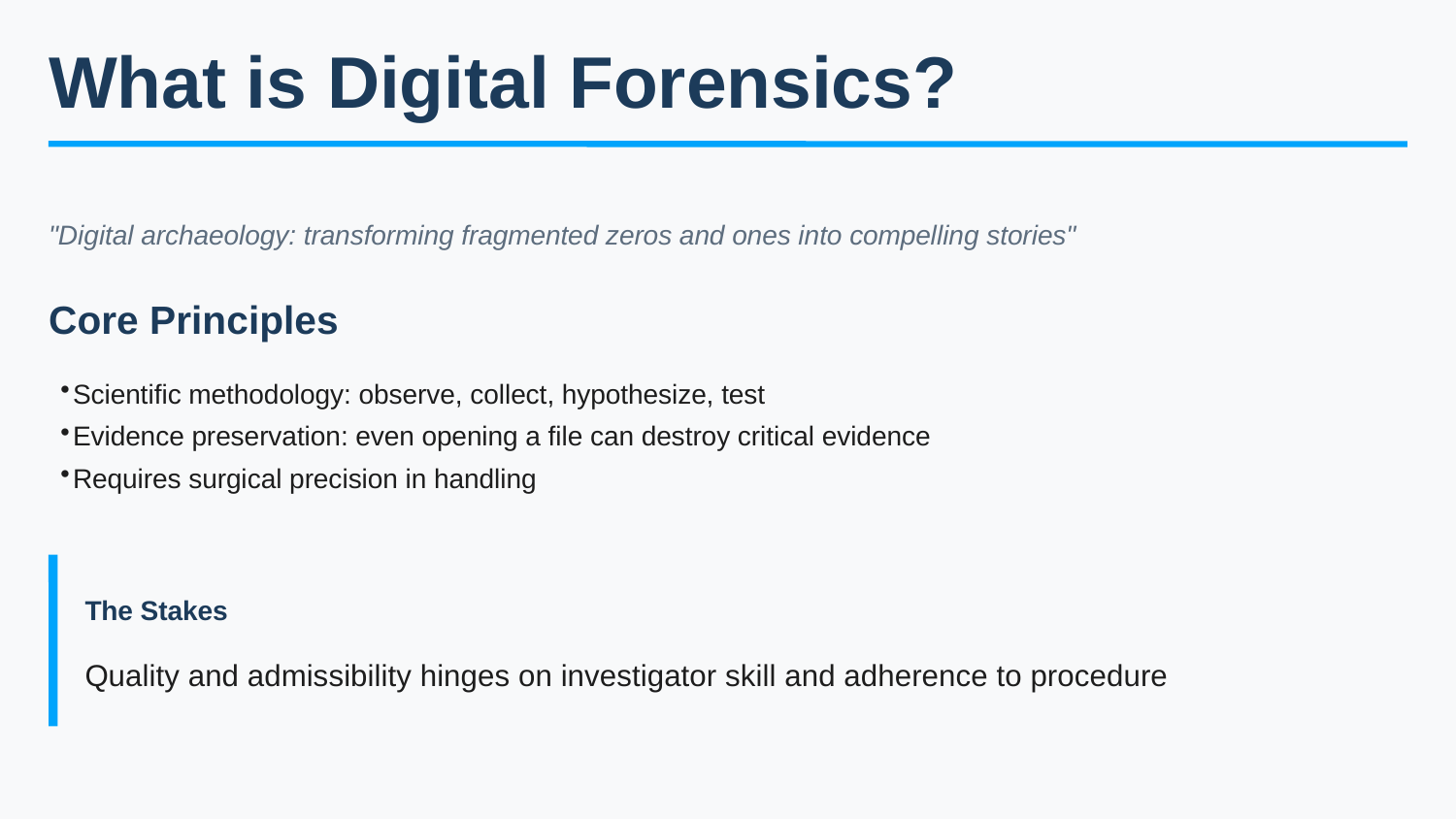

What is Digital Forensics?

"Digital archaeology: transforming fragmented zeros and ones into compelling stories"
Core Principles
Scientific methodology: observe, collect, hypothesize, test
Evidence preservation: even opening a file can destroy critical evidence
Requires surgical precision in handling

The Stakes
Quality and admissibility hinges on investigator skill and adherence to procedure